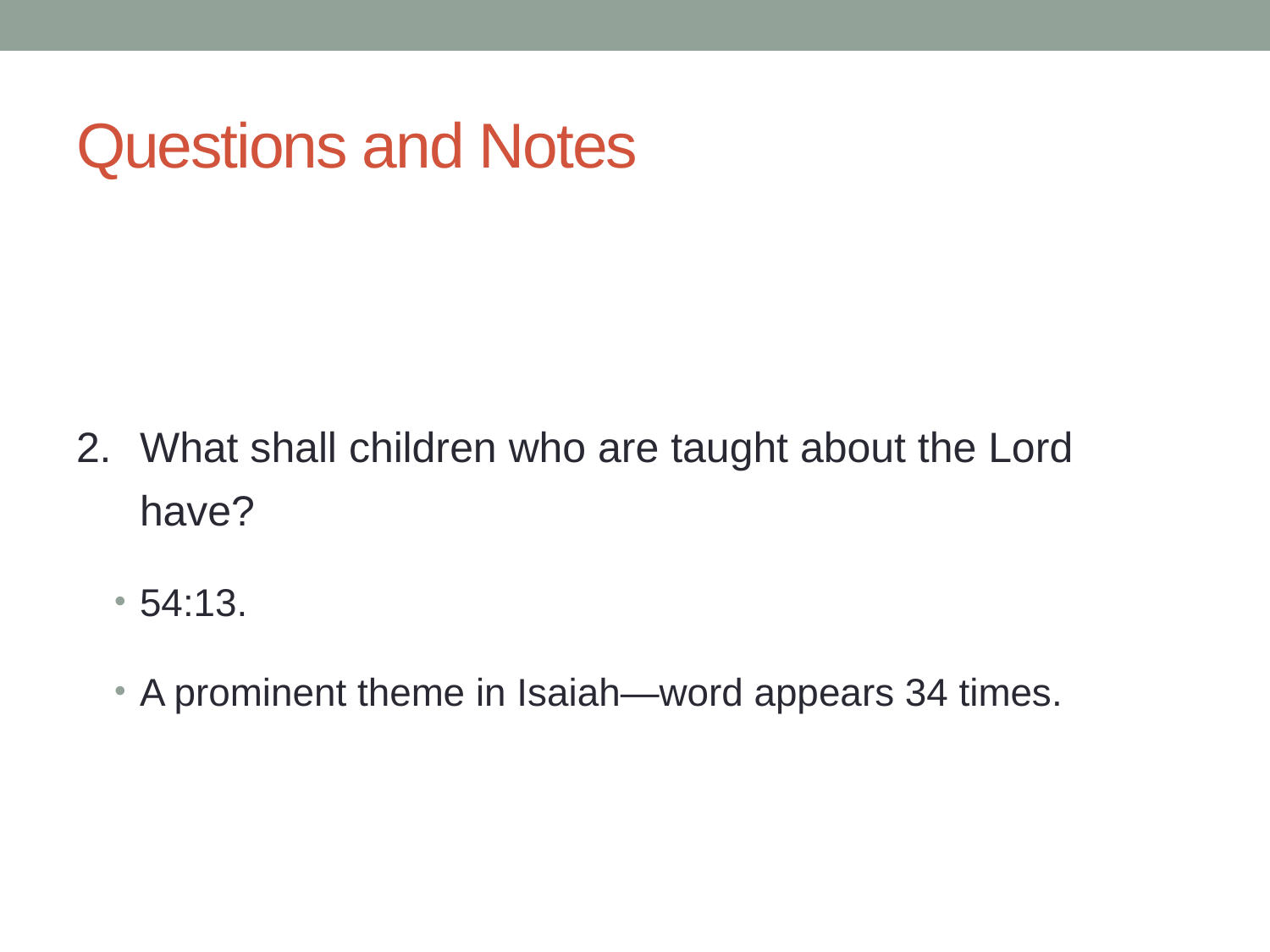

# Questions and Notes
What shall children who are taught about the Lord have?
54:13.
A prominent theme in Isaiah—word appears 34 times.